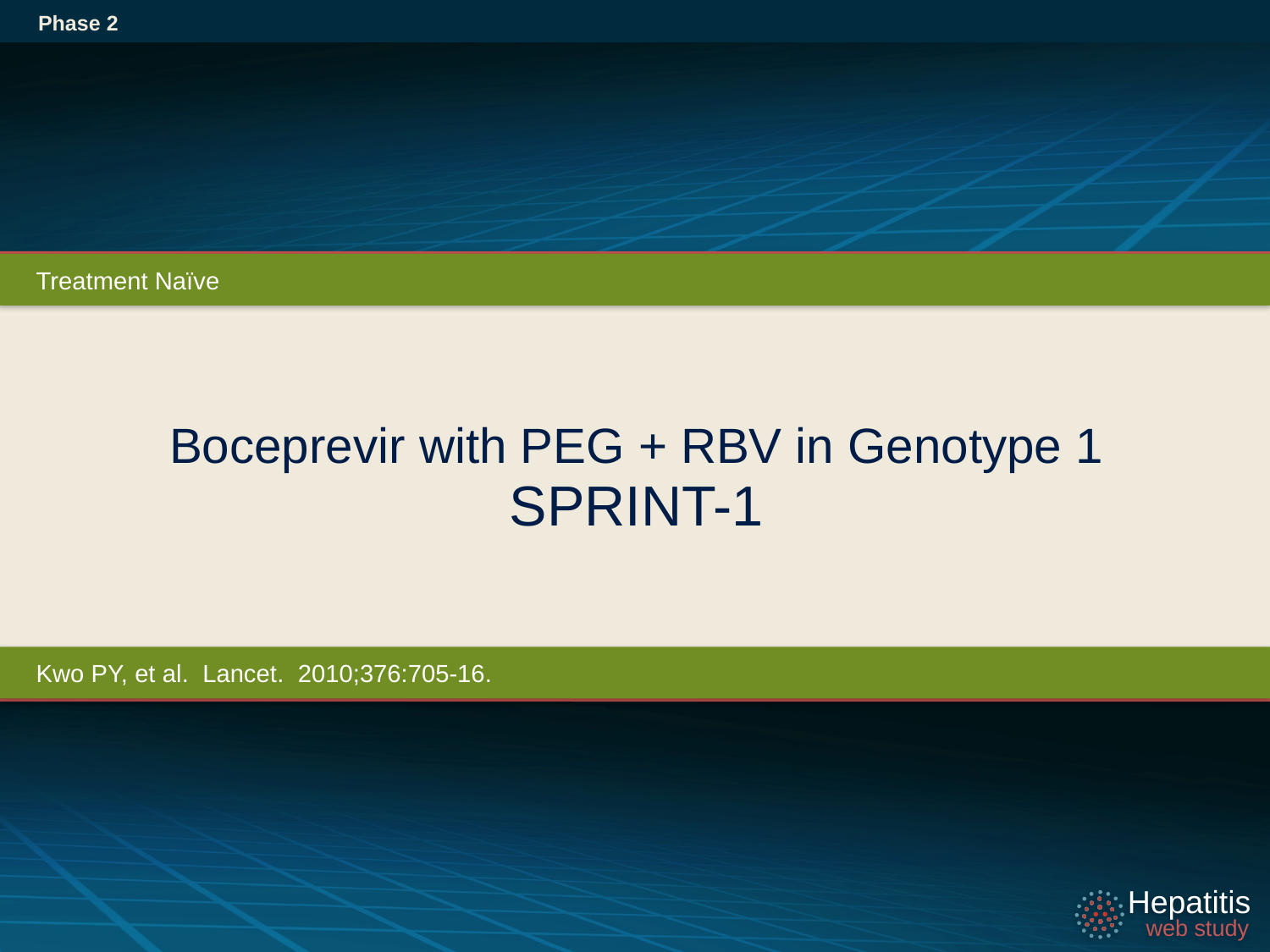

Phase 2
Treatment Naïve
# Boceprevir with PEG + RBV in Genotype 1 SPRINT-1
Kwo PY, et al.  Lancet.  2010;376:705-16.